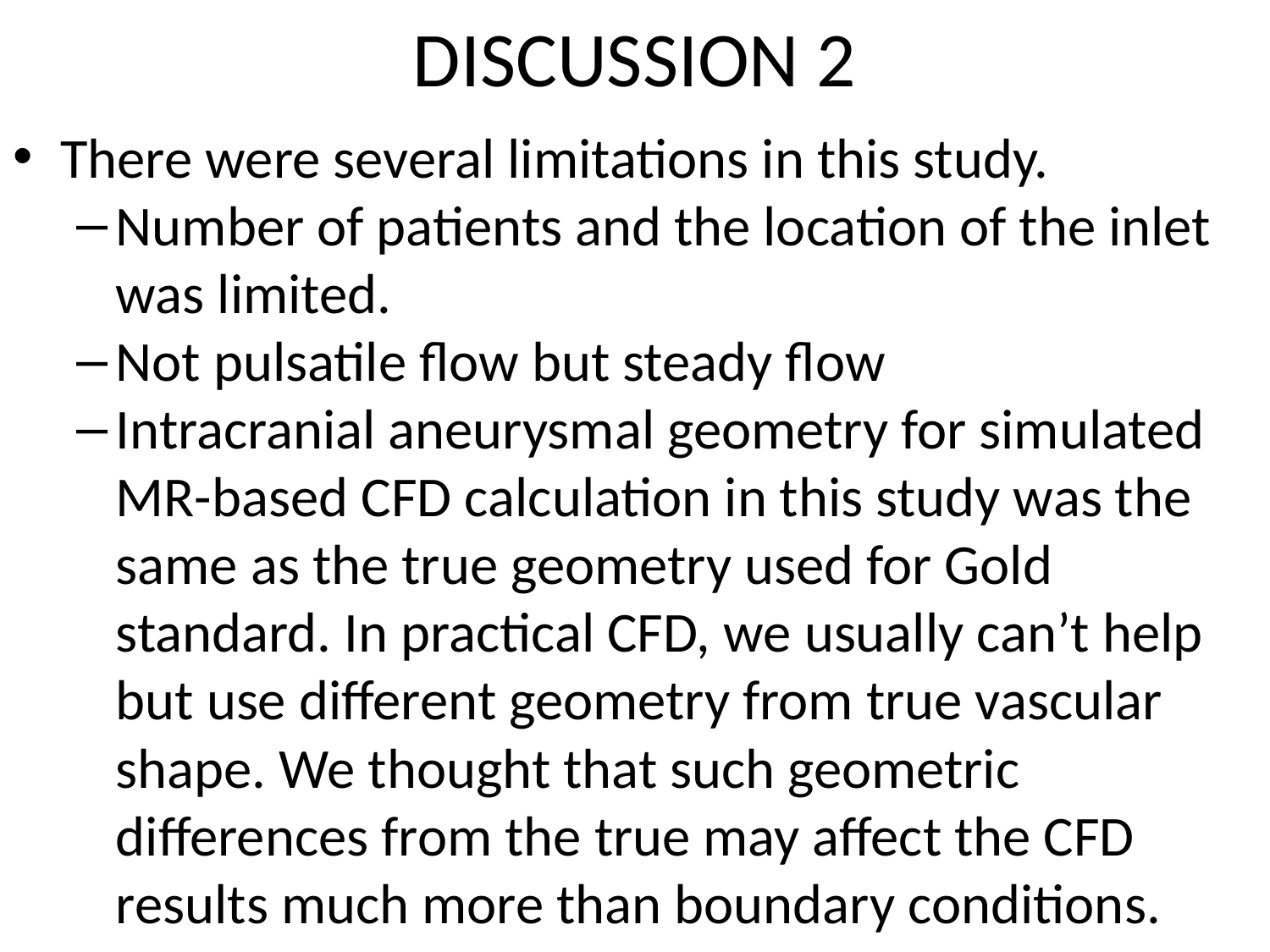

# DISCUSSION 2
There were several limitations in this study.
Number of patients and the location of the inlet was limited.
Not pulsatile flow but steady flow
Intracranial aneurysmal geometry for simulated MR-based CFD calculation in this study was the same as the true geometry used for Gold standard. In practical CFD, we usually can’t help but use different geometry from true vascular shape. We thought that such geometric differences from the true may affect the CFD results much more than boundary conditions.